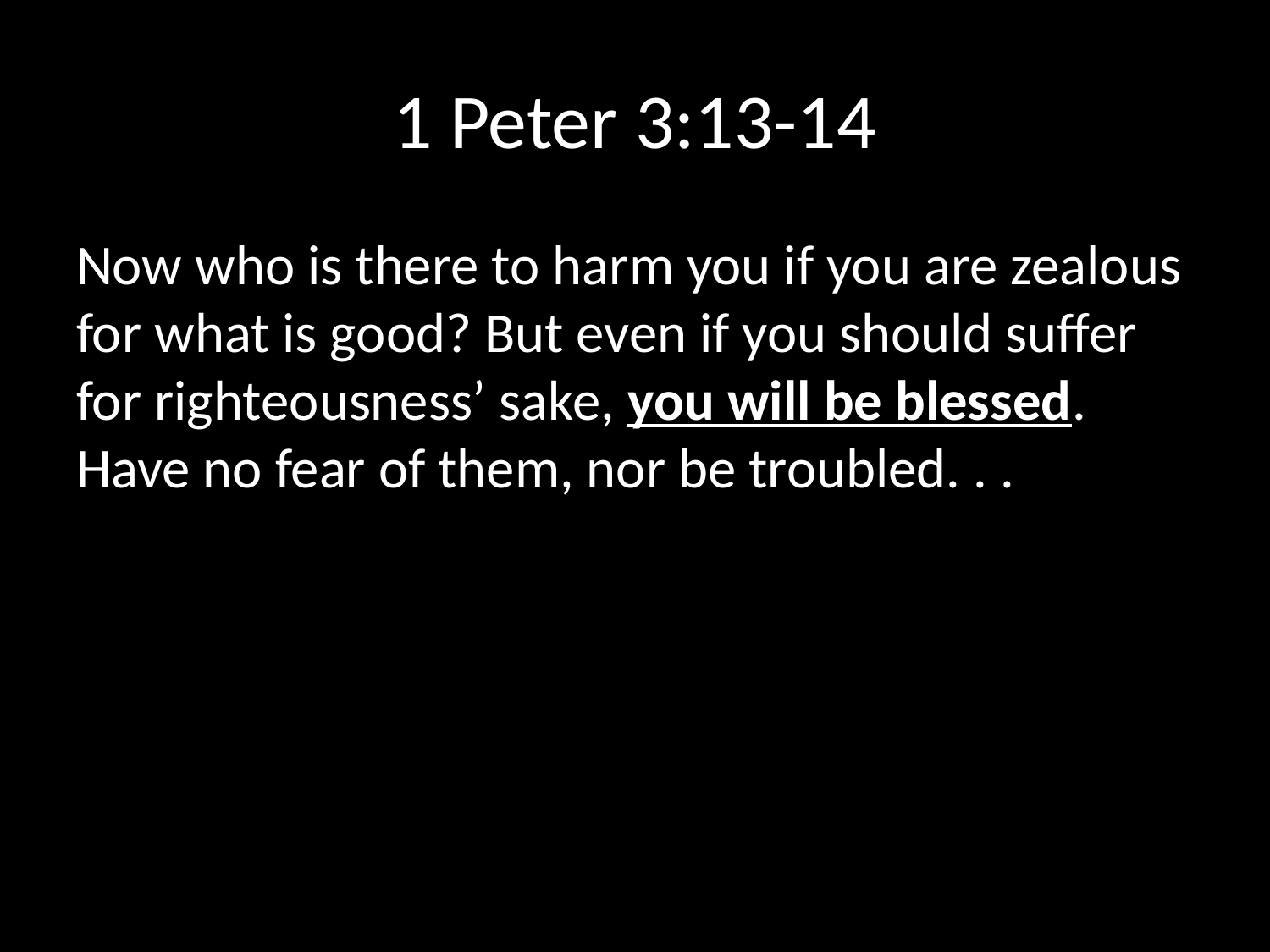

# 1 Peter 3:13-14
Now who is there to harm you if you are zealous for what is good? But even if you should suffer for righteousness’ sake, you will be blessed. Have no fear of them, nor be troubled. . .